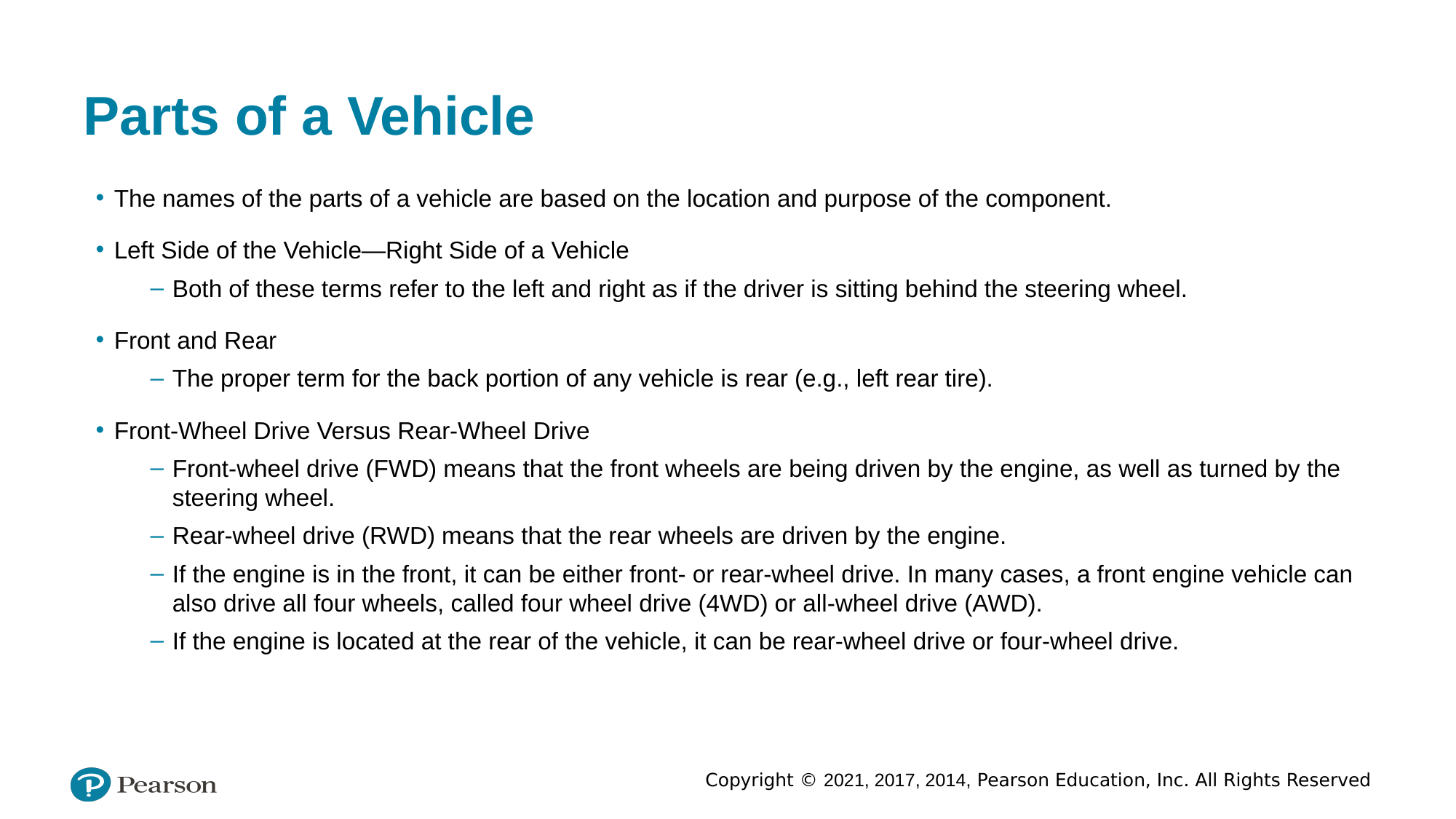

# Parts of a Vehicle
The names of the parts of a vehicle are based on the location and purpose of the component.
Left Side of the Vehicle—Right Side of a Vehicle
Both of these terms refer to the left and right as if the driver is sitting behind the steering wheel.
Front and Rear
The proper term for the back portion of any vehicle is rear (e.g., left rear tire).
Front-Wheel Drive Versus Rear-Wheel Drive
Front-wheel drive (FWD) means that the front wheels are being driven by the engine, as well as turned by the steering wheel.
Rear-wheel drive (RWD) means that the rear wheels are driven by the engine.
If the engine is in the front, it can be either front- or rear-wheel drive. In many cases, a front engine vehicle can also drive all four wheels, called four wheel drive (4WD) or all-wheel drive (AWD).
If the engine is located at the rear of the vehicle, it can be rear-wheel drive or four-wheel drive.